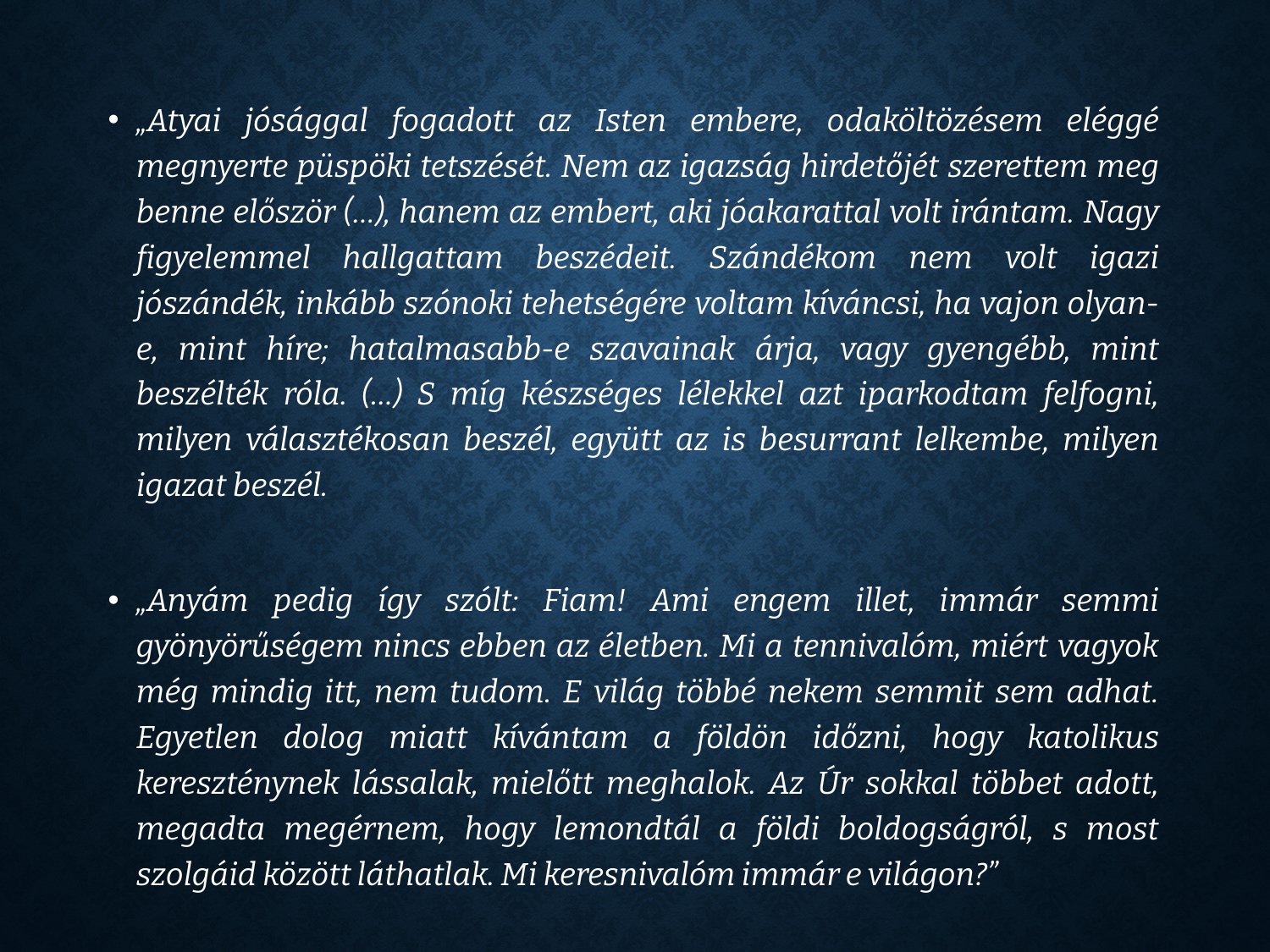

„Atyai jósággal fogadott az Isten embere, odaköltözésem eléggé megnyerte püspöki tetszését. Nem az igazság hirdetőjét szerettem meg benne először (…), hanem az embert, aki jóakarattal volt irántam. Nagy figyelemmel hallgattam beszédeit. Szándékom nem volt igazi jószándék, inkább szónoki tehetségére voltam kíváncsi, ha vajon olyan-e, mint híre; hatalmasabb-e szavainak árja, vagy gyengébb, mint beszélték róla. (…) S míg készséges lélekkel azt iparkodtam felfogni, milyen választékosan beszél, együtt az is besurrant lelkembe, milyen igazat beszél.

„Anyám pedig így szólt: Fiam! Ami engem illet, immár semmi gyönyörűségem nincs ebben az életben. Mi a tennivalóm, miért vagyok még mindig itt, nem tudom. E világ többé nekem semmit sem adhat. Egyetlen dolog miatt kívántam a földön időzni, hogy katolikus kereszténynek lássalak, mielőtt meghalok. Az Úr sokkal többet adott, megadta megérnem, hogy lemondtál a földi boldogságról, s most szolgáid között láthatlak. Mi keresnivalóm immár e világon?”